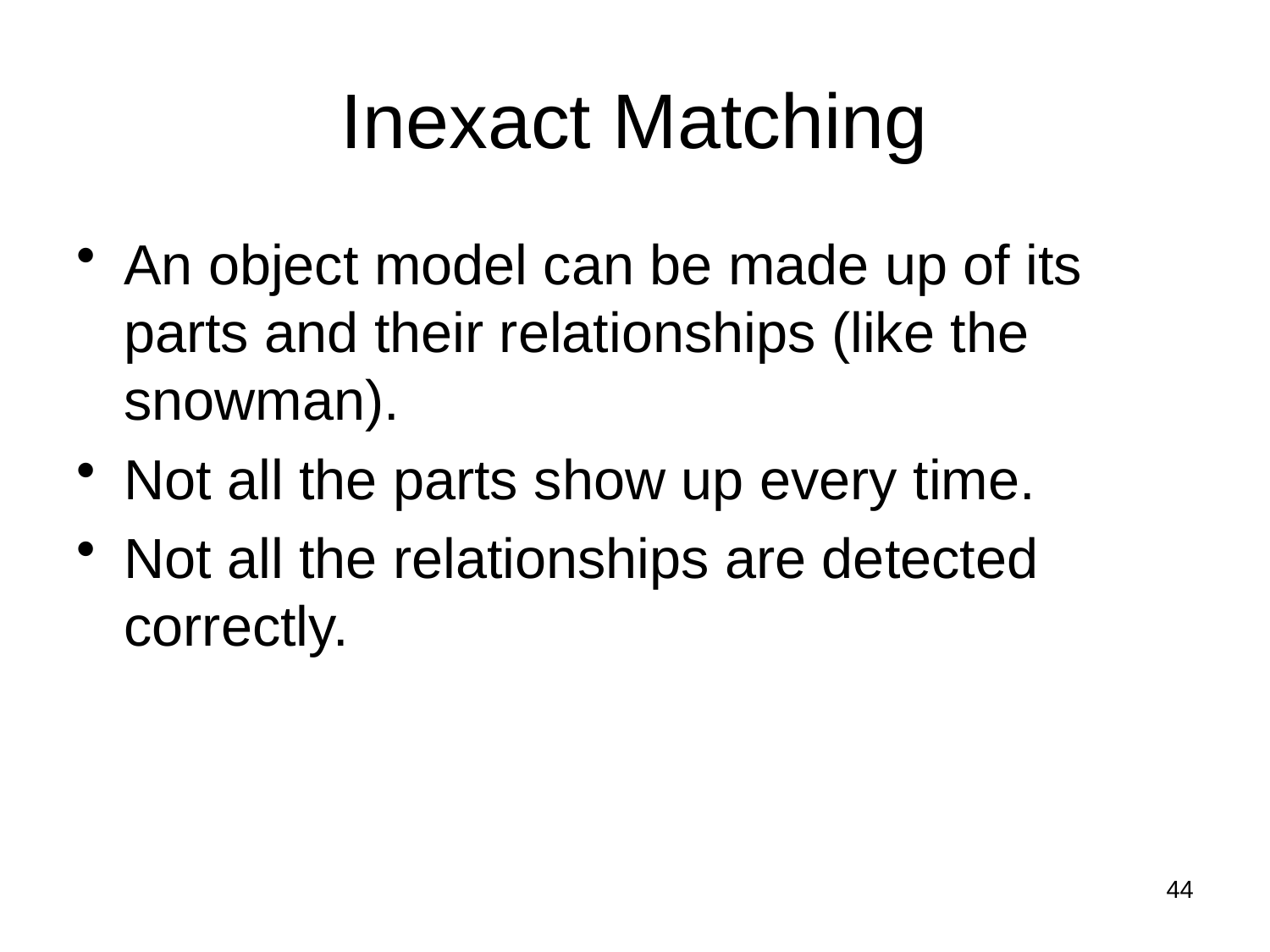

# Inexact Matching
An object model can be made up of its parts and their relationships (like the snowman).
Not all the parts show up every time.
Not all the relationships are detected correctly.
44